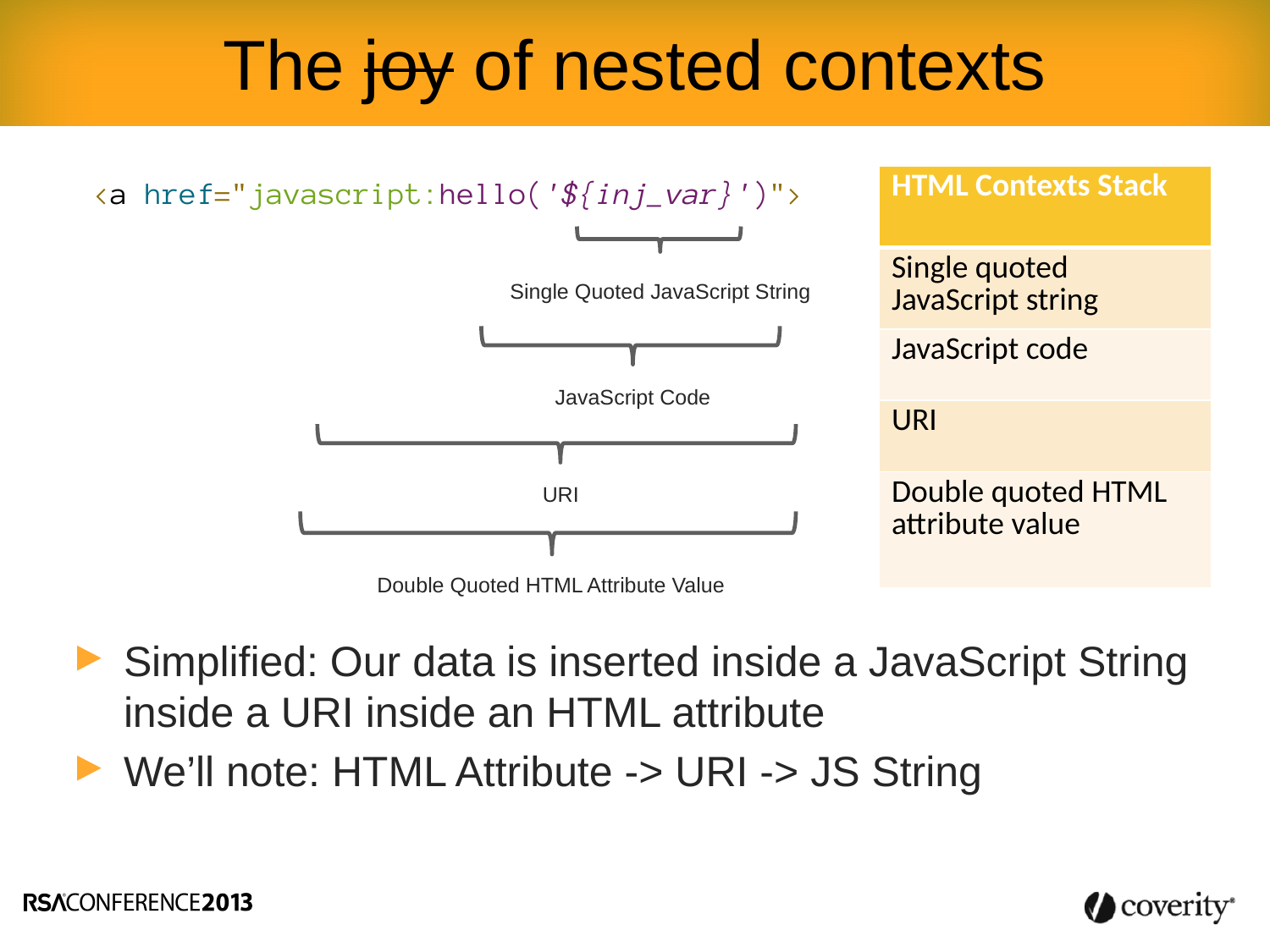

The joy of nested contexts

 <a href="javascript:hello('${inj_var}')">
| HTML Contexts Stack |
| --- |
| Single quoted JavaScript string |
| JavaScript code |
| URI |
| Double quoted HTML attribute value |

Single Quoted JavaScript String

JavaScript Code
URI
Double Quoted HTML Attribute Value
Simplified: Our data is inserted inside a JavaScript String inside a URI inside an HTML attribute
We’ll note: HTML Attribute -> URI -> JS String